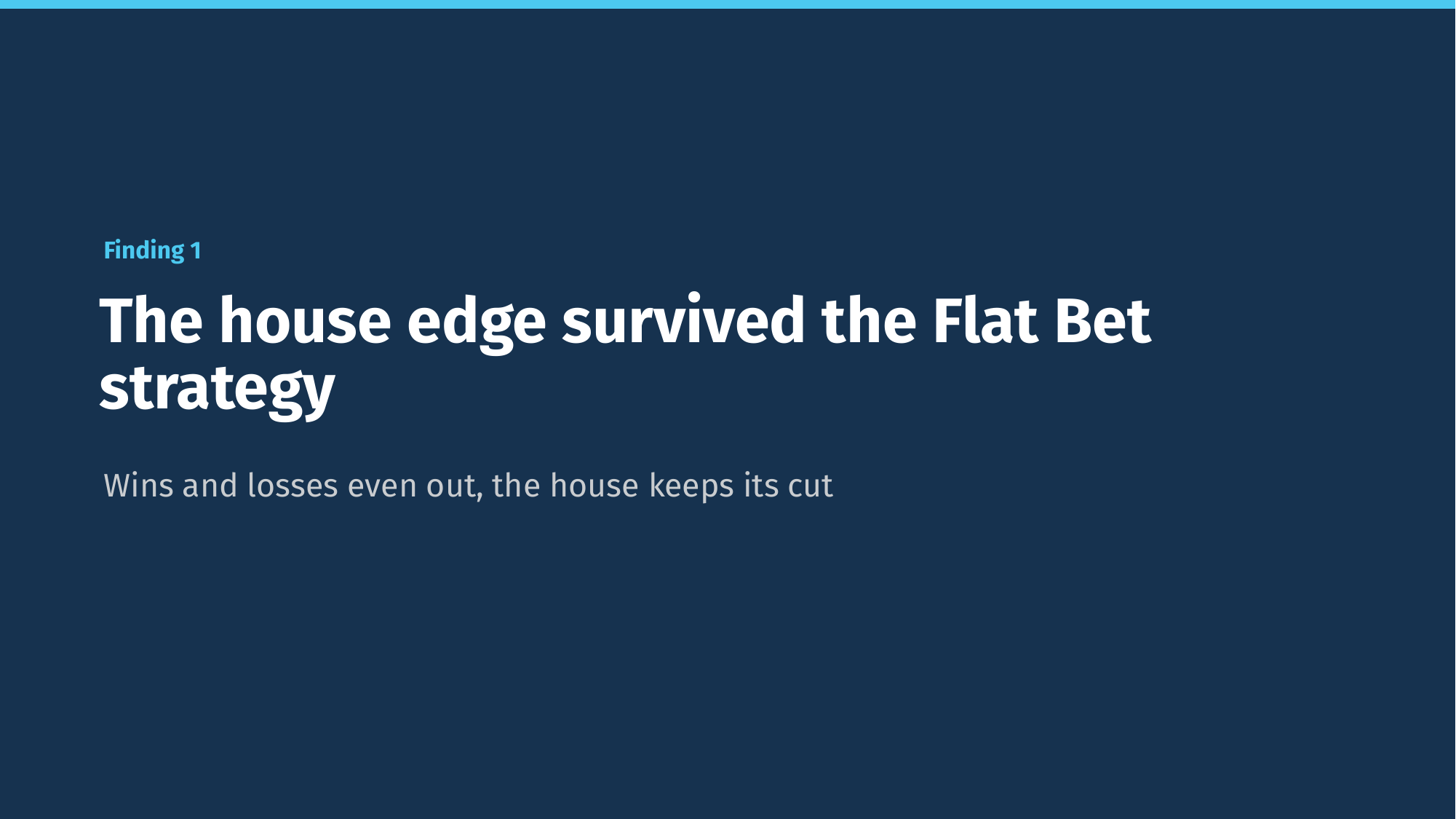

Finding 1
The house edge survived the Flat Bet strategy
Wins and losses even out, the house keeps its cut